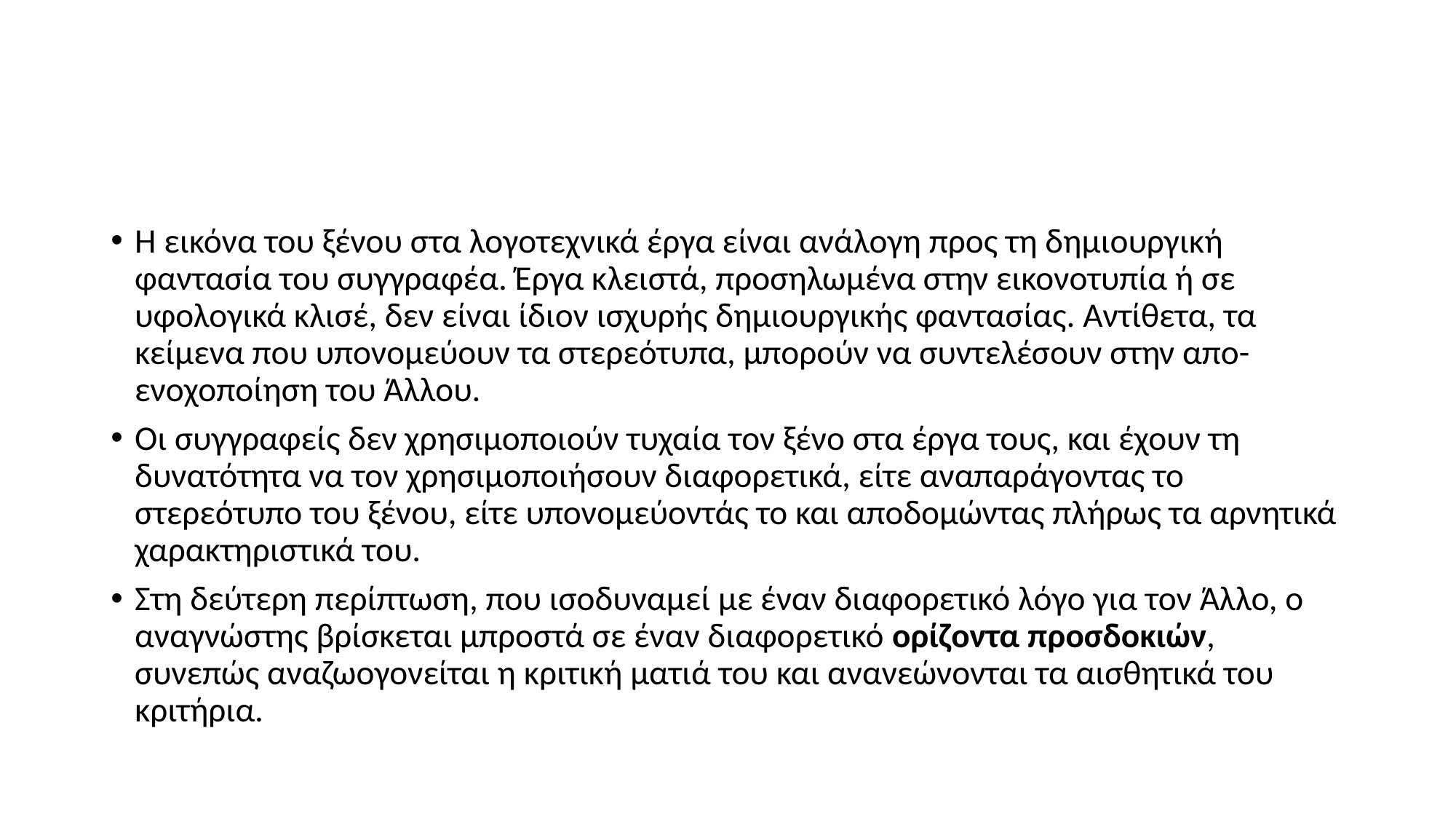

#
Η εικόνα του ξένου στα λογοτεχνικά έργα είναι ανάλογη προς τη δημιουργική φαντασία του συγγραφέα. Έργα κλειστά, προσηλωμένα στην εικονοτυπία ή σε υφολογικά κλισέ, δεν είναι ίδιον ισχυρής δημιουργικής φαντασίας. Αντίθετα, τα κείμενα που υπονομεύουν τα στερεότυπα, μπορούν να συντελέσουν στην απο-ενοχοποίηση του Άλλου.
Oι συγγραφείς δεν χρησιμοποιούν τυχαία τον ξένο στα έργα τους, και έχουν τη δυνατότητα να τον χρησιμοποιήσουν διαφορετικά, είτε αναπαράγοντας το στερεότυπο του ξένου, είτε υπονομεύοντάς το και αποδομώντας πλήρως τα αρνητικά χαρακτηριστικά του.
Στη δεύτερη περίπτωση, που ισοδυναμεί με έναν διαφορετικό λόγο για τον Άλλο, ο αναγνώστης βρίσκεται μπροστά σε έναν διαφορετικό ορίζοντα προσδοκιών, συνεπώς αναζωογονείται η κριτική ματιά του και ανανεώνονται τα αισθητικά του κριτήρια.